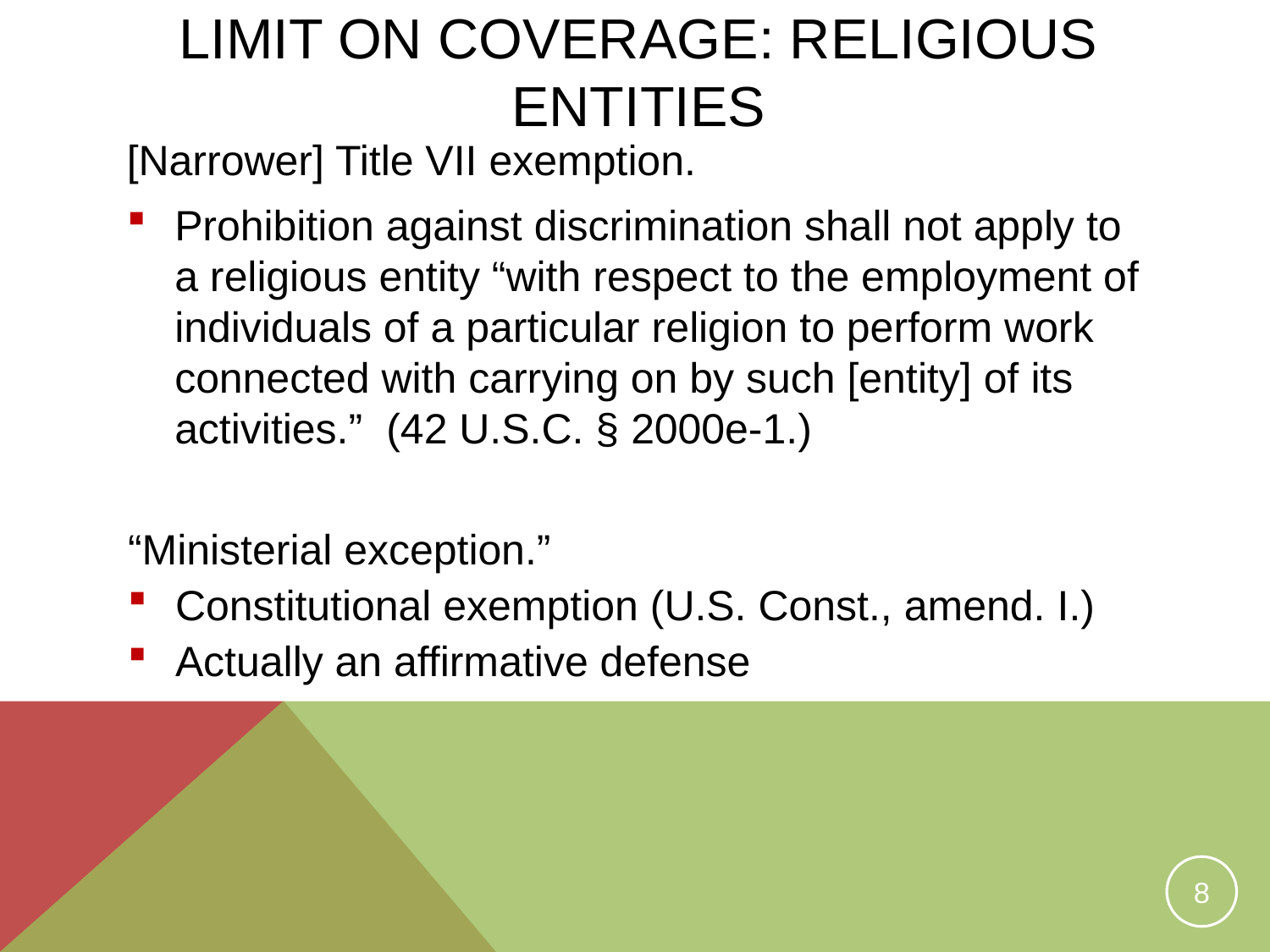

# Limit on coverage: Religious entities
[Narrower] Title VII exemption.
Prohibition against discrimination shall not apply to a religious entity “with respect to the employment of individuals of a particular religion to perform work connected with carrying on by such [entity] of its activities.”  (42 U.S.C. § 2000e-1.)

“Ministerial exception.”
Constitutional exemption (U.S. Const., amend. I.)
Actually an affirmative defense

8